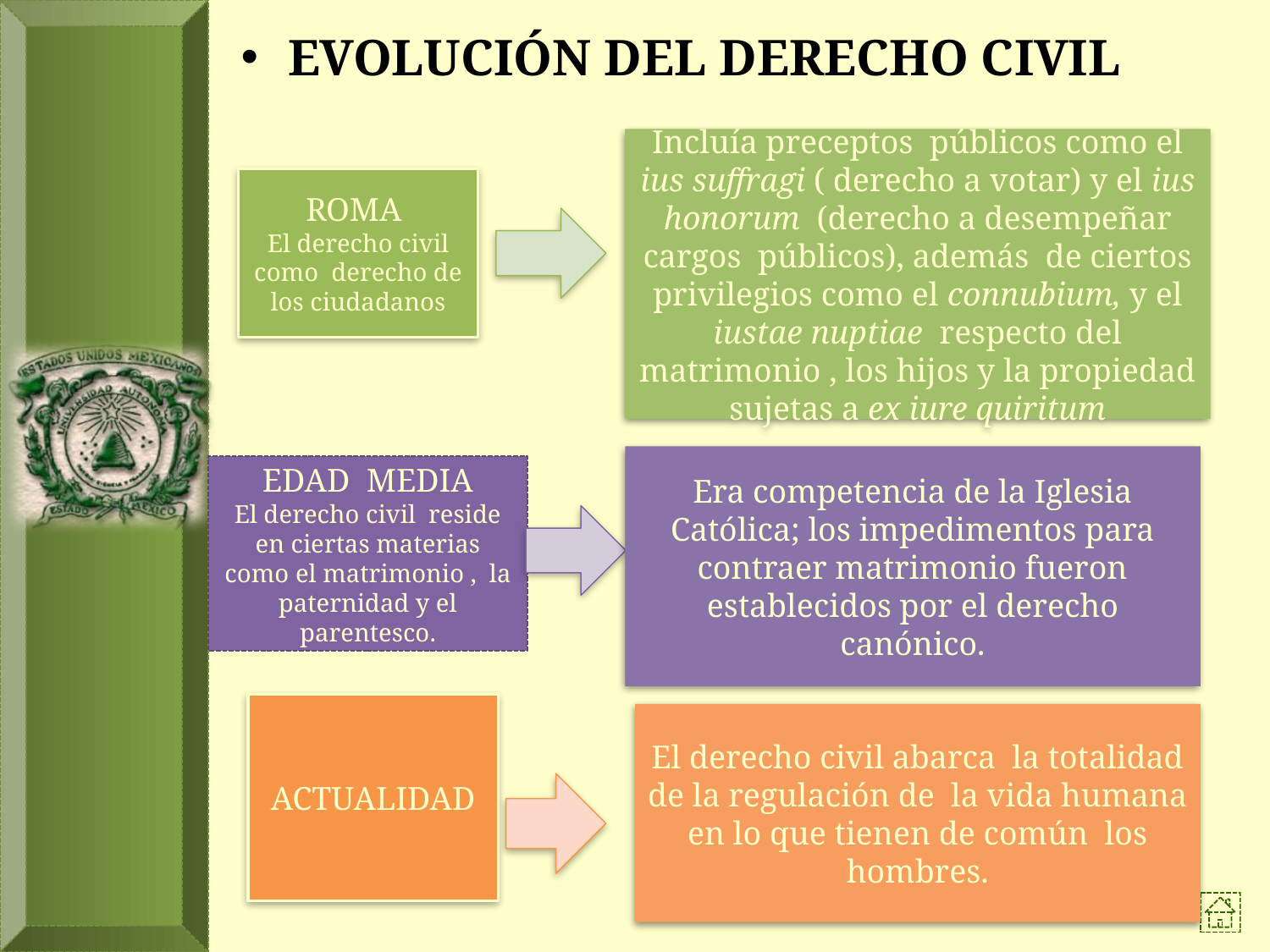

EVOLUCIÓN DEL DERECHO CIVIL
Incluía preceptos  públicos como el ius suffragi ( derecho a votar) y el ius honorum  (derecho a desempeñar cargos  públicos), además  de ciertos privilegios como el connubium, y el iustae nuptiae  respecto del matrimonio , los hijos y la propiedad sujetas a ex iure quiritum
ROMA
El derecho civil como  derecho de los ciudadanos

Era competencia de la Iglesia Católica; los impedimentos para contraer matrimonio fueron establecidos por el derecho canónico.
EDAD  MEDIA
El derecho civil  reside en ciertas materias como el matrimonio ,  la paternidad y el parentesco.

ACTUALIDAD
El derecho civil abarca  la totalidad de la regulación de  la vida humana en lo que tienen de común  los hombres.